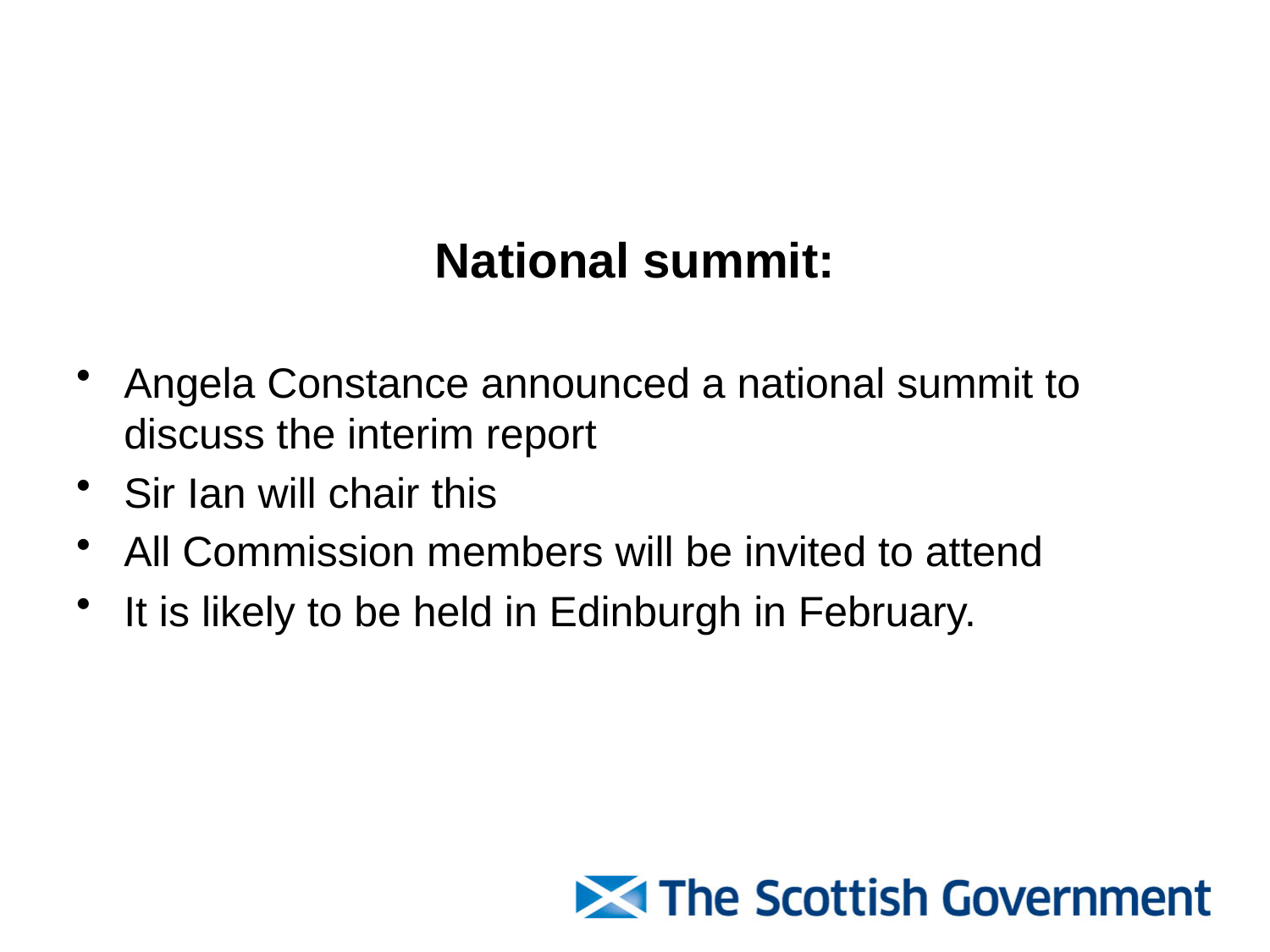

#
National summit:

Angela Constance announced a national summit to discuss the interim report
Sir Ian will chair this
All Commission members will be invited to attend
It is likely to be held in Edinburgh in February.